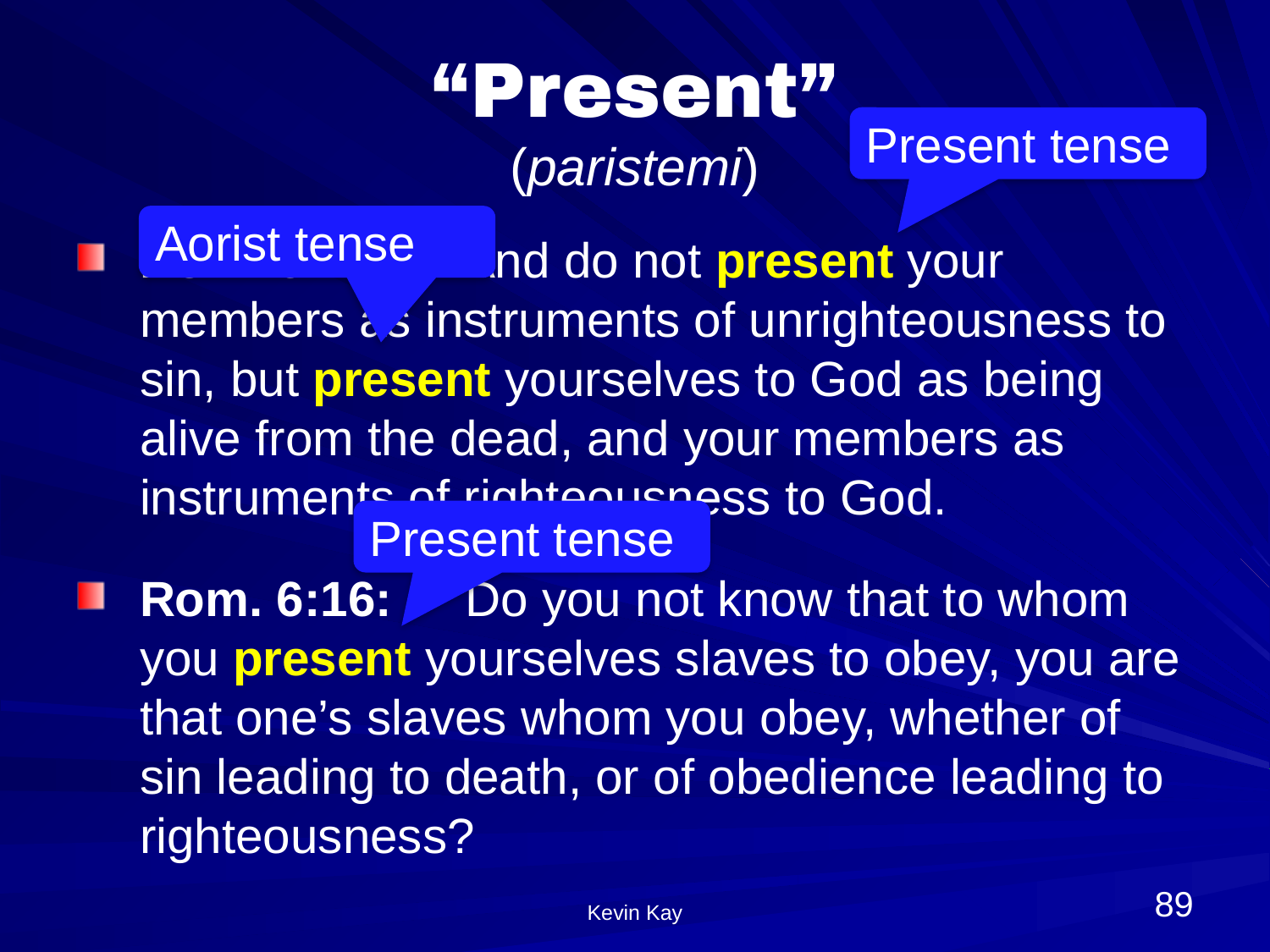

# “Present” (paristemi)
Present tense
Aorist tense
Rom. 6:13:  13 And do not present your members as instruments of unrighteousness to sin, but present yourselves to God as being alive from the dead, and your members as instruments of righteousness to God.
Rom. 6:16:  16 Do you not know that to whom you present yourselves slaves to obey, you are that one’s slaves whom you obey, whether of sin leading to death, or of obedience leading to righteousness?

Present tense
89
Kevin Kay